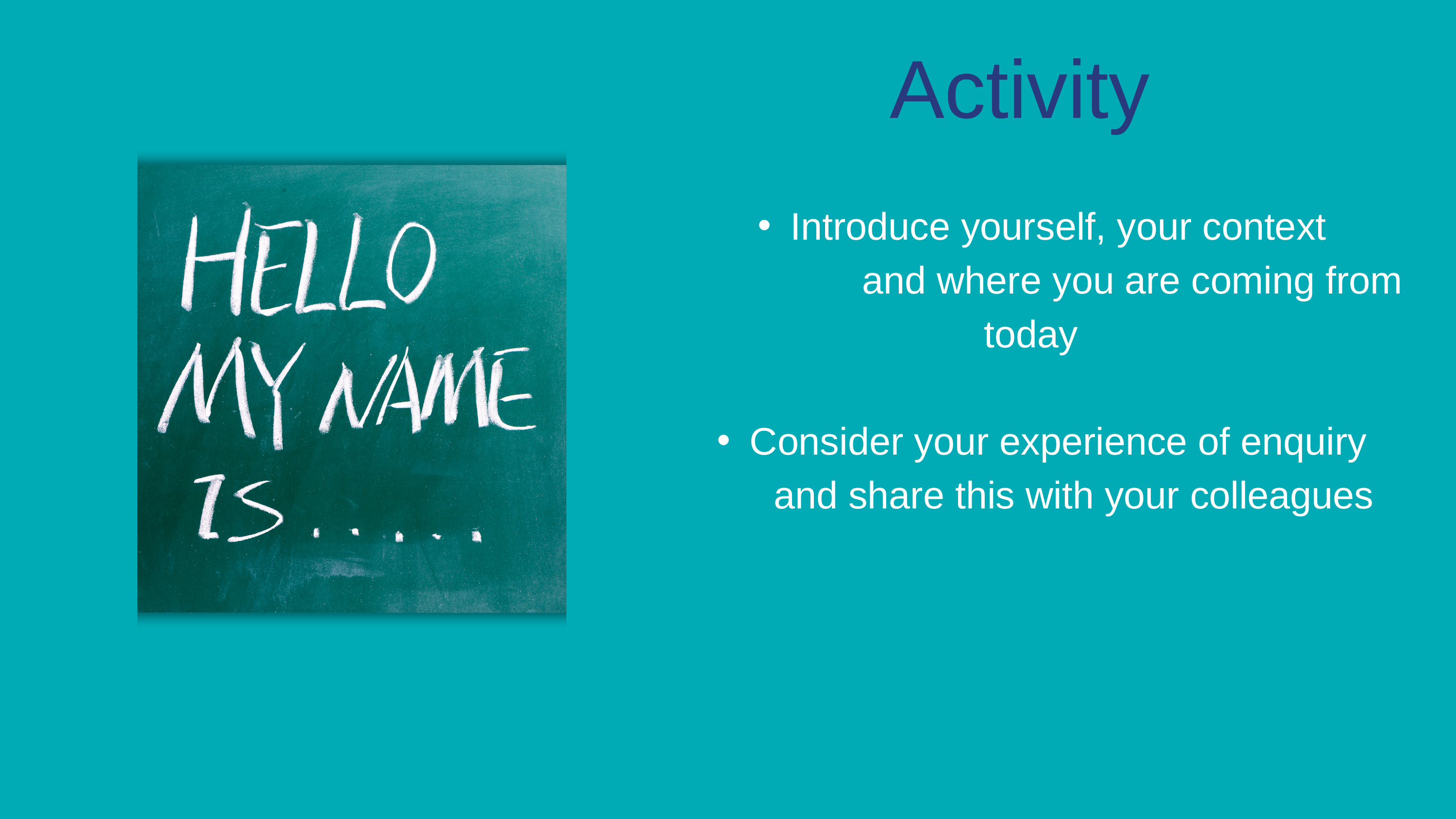

Activity

Introduce yourself, your context
                    and where you are coming from
today​
​
Consider your experience of enquiry
         and share this with your colleagues